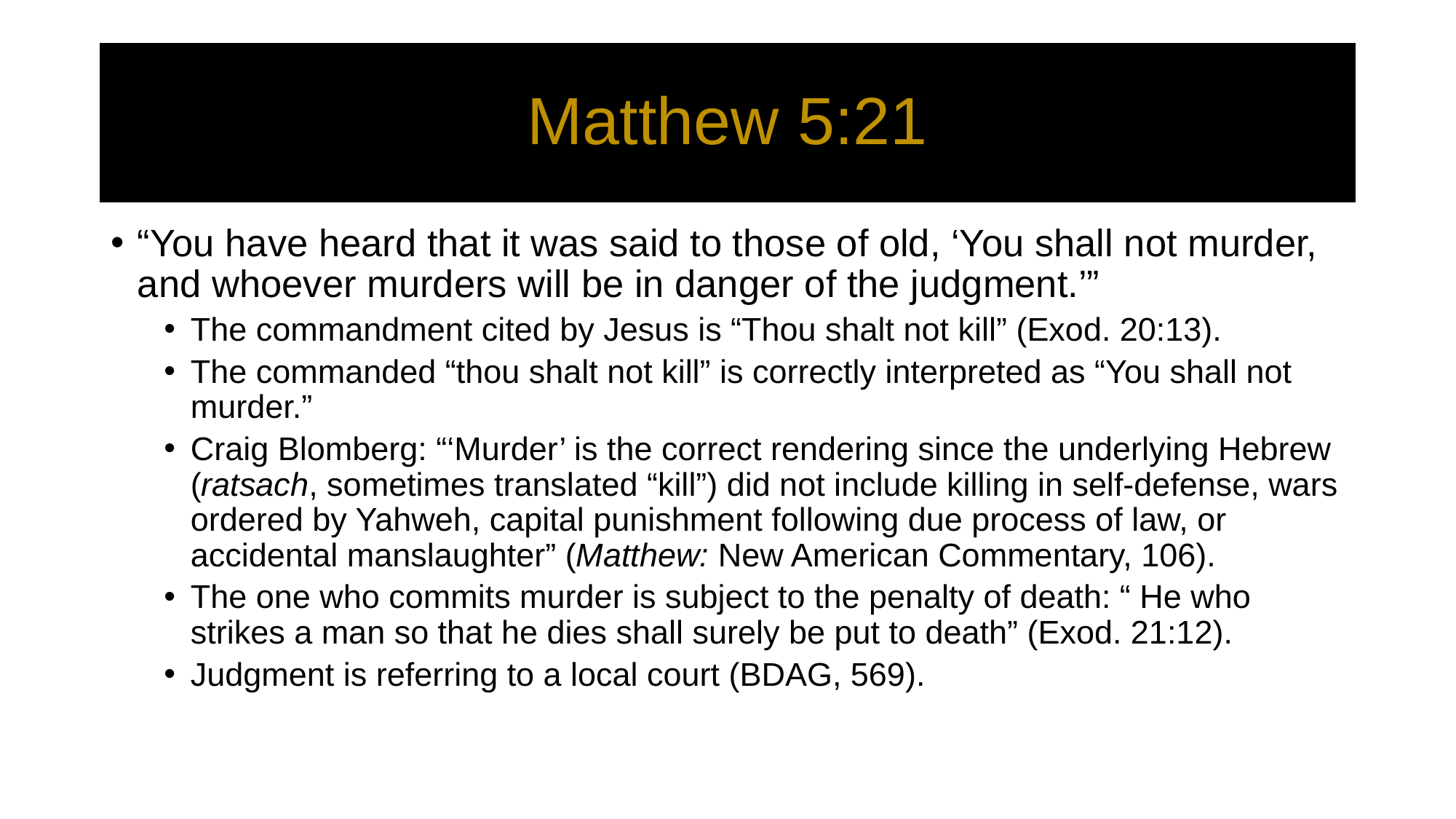

# Matthew 5:21
“You have heard that it was said to those of old, ‘You shall not murder, and whoever murders will be in danger of the judgment.’”
The commandment cited by Jesus is “Thou shalt not kill” (Exod. 20:13).
The commanded “thou shalt not kill” is correctly interpreted as “You shall not murder.”
Craig Blomberg: “‘Murder’ is the correct rendering since the underlying Hebrew (ratsach, sometimes translated “kill”) did not include killing in self-defense, wars ordered by Yahweh, capital punishment following due process of law, or accidental manslaughter” (Matthew: New American Commentary, 106).
The one who commits murder is subject to the penalty of death: “ He who strikes a man so that he dies shall surely be put to death” (Exod. 21:12).
Judgment is referring to a local court (BDAG, 569).